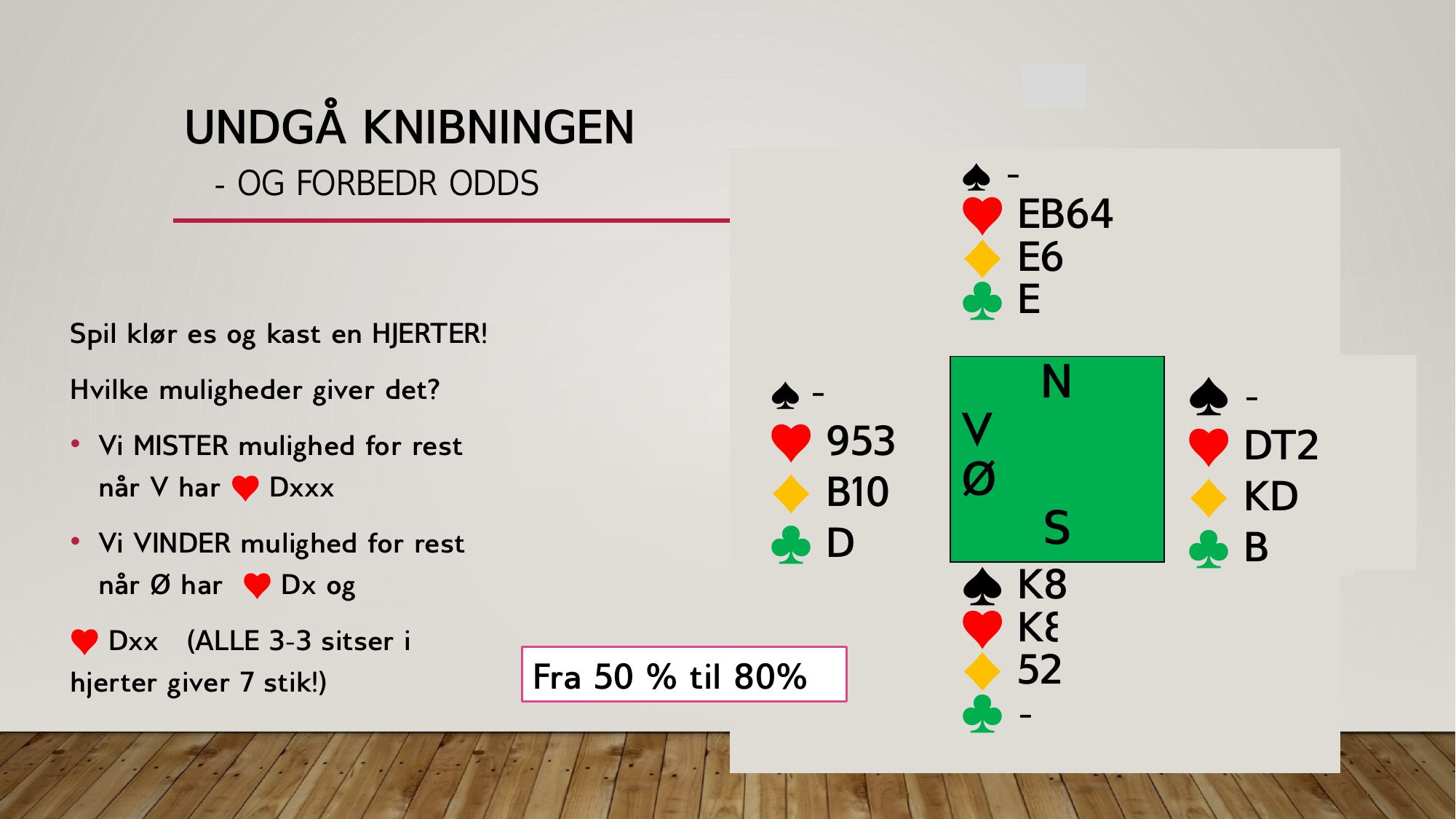

# Undgå knibningen - og forbedr odds
|  | ♠︎ - ♥︎ EB64 ♦︎ E6 ♣︎ E |  |
| --- | --- | --- |
|  | N V Ø S |  |
|  | ♠︎ K8 ♥︎ K87 ♦︎ 52 ♣︎ - |  |

Spil klør es og kast en HJERTER!
Hvilke muligheder giver det?
Vi MISTER mulighed for rest når V har ♥︎ Dxxx
Vi VINDER mulighed for rest når Ø har ︎ ♥︎ Dx og ︎
♥︎ Dxx   (ALLE 3-3 sitser i hjerter giver 7 stik!)

♠︎ -
♥︎ 9532
♦︎ B10
♣︎ D
♠︎ -
♥︎ D953
♦︎ D
♣︎ D
♠︎ -
♥︎ DT
♦︎ KD
♣︎ B6
♠︎ -
♥︎ T2
♦︎ K7
♣︎ B6
♠︎ -
♥︎ 953
♦︎ B10
♣︎ D
♠︎ -
♥︎ DT2
♦︎ KD
♣︎ B

Fra 50 % til 80%